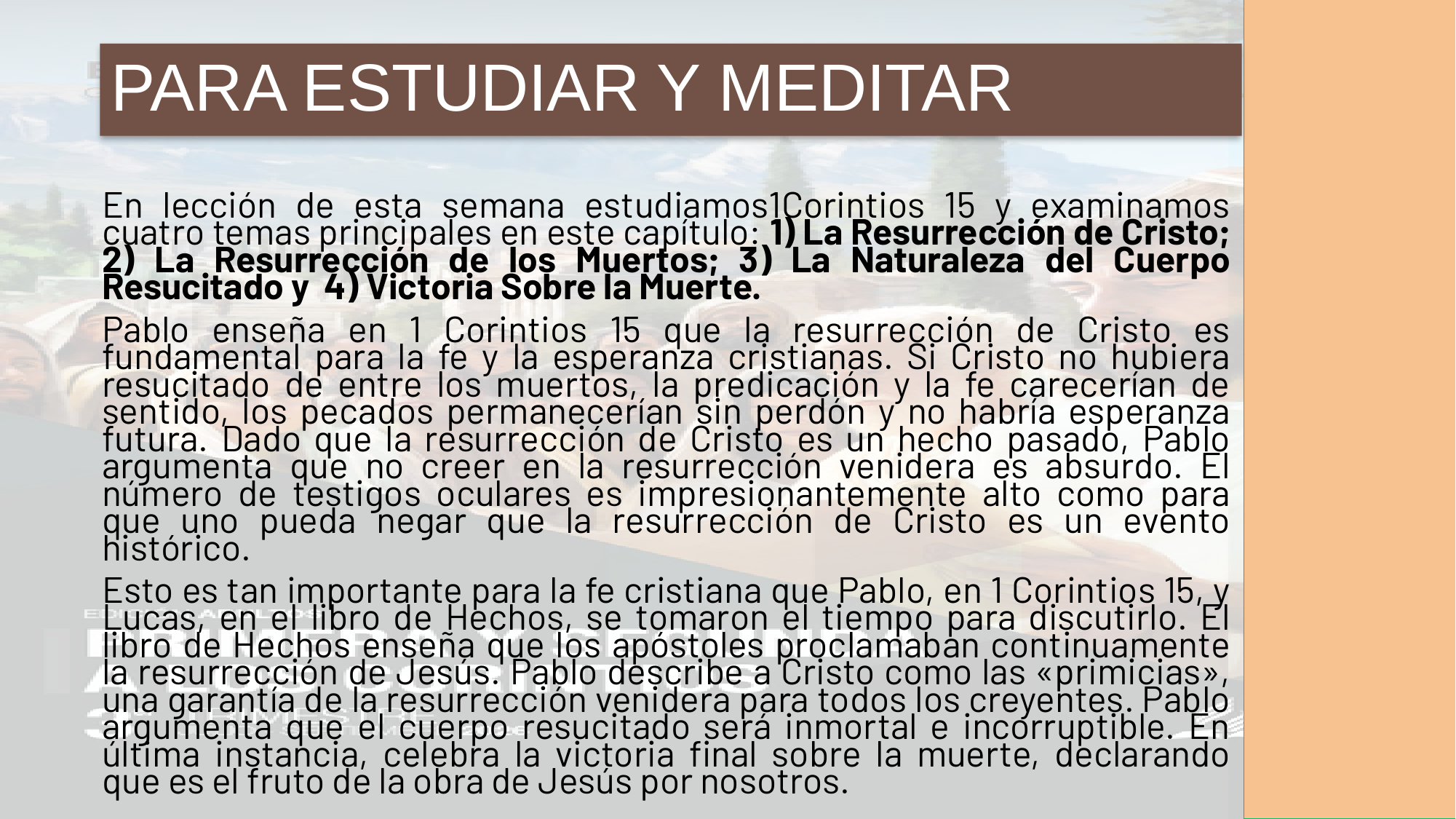

# PARA ESTUDIAR Y MEDITAR
En lección de esta semana estudiamos1Corintios 15 y examinamos cuatro temas principales en este capítulo: 1) La Resurrección de Cristo; 2) La Resurrección de los Muertos; 3) La Naturaleza del Cuerpo Resucitado y  4) Victoria Sobre la Muerte.
Pablo enseña en 1 Corintios 15 que la resurrección de Cristo es fundamental para la fe y la esperanza cristianas. Si Cristo no hubiera resucitado de entre los muertos, la predicación y la fe carecerían de sentido, los pecados permanecerían sin perdón y no habría esperanza futura. Dado que la resurrección de Cristo es un hecho pasado, Pablo argumenta que no creer en la resurrección venidera es absurdo. El número de testigos oculares es impresionantemente alto como para que uno pueda negar que la resurrección de Cristo es un evento histórico.
Esto es tan importante para la fe cristiana que Pablo, en 1 Corintios 15, y Lucas, en el libro de Hechos, se tomaron el tiempo para discutirlo. El libro de Hechos enseña que los apóstoles proclamaban continuamente la resurrección de Jesús. Pablo describe a Cristo como las «primicias», una garantía de la resurrección venidera para todos los creyentes. Pablo argumenta que el cuerpo resucitado será inmortal e incorruptible. En última instancia, celebra la victoria final sobre la muerte, declarando que es el fruto de la obra de Jesús por nosotros.